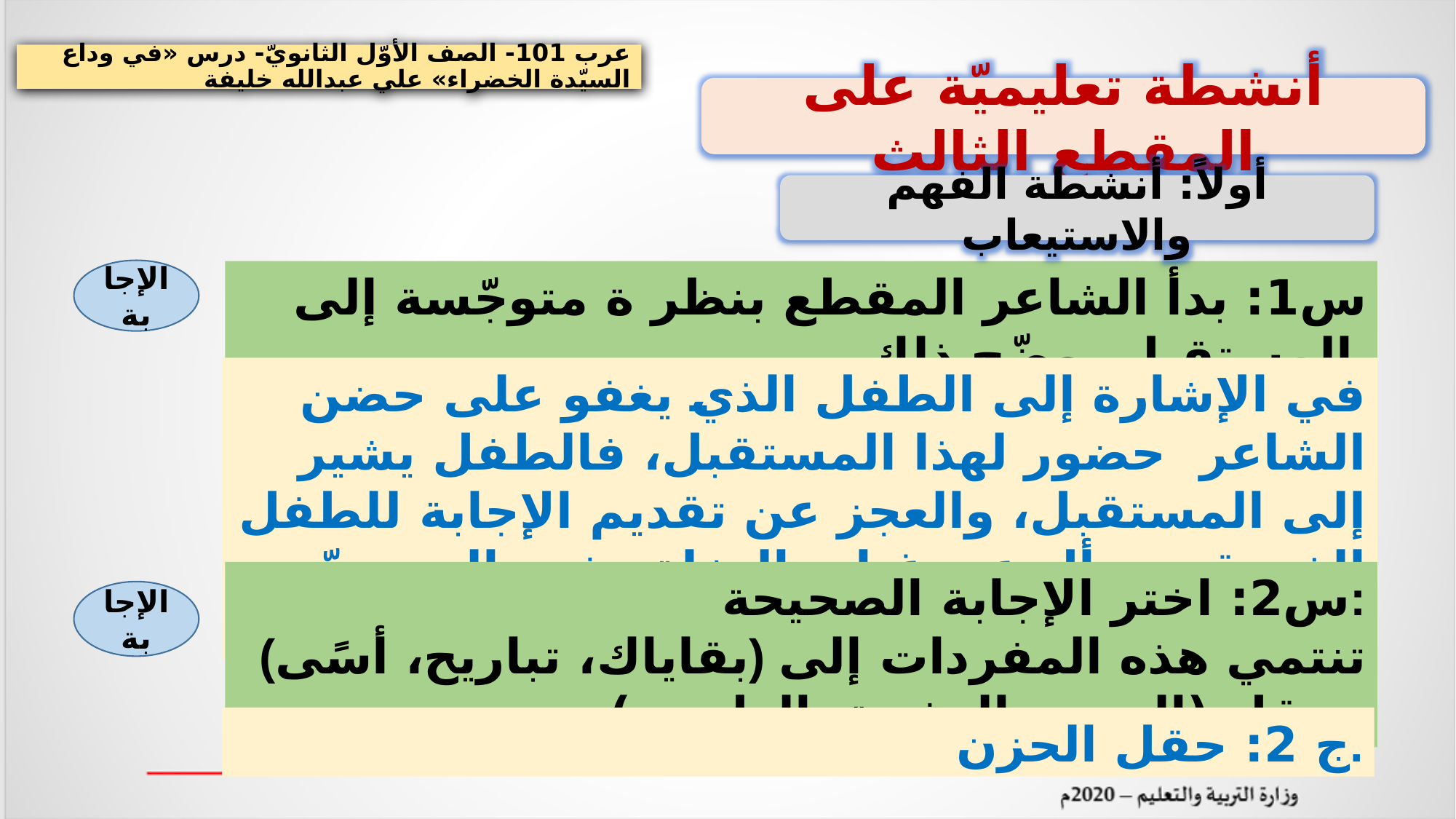

عرب 101- الصف الأوّل الثانويّ- درس «في وداع السيّدة الخضراء» علي عبدالله خليفة
أنشطة تعليميّة على المقطع الثالث
أولاً: أنشطة الفهم والاستيعاب
الإجابة
س1: بدأ الشاعر المقطع بنظر ة متوجّسة إلى المستقبل. وضّح ذلك.
في الإشارة إلى الطفل الذي يغفو على حضن الشاعر  حضور لهذا المستقبل، فالطفل يشير إلى المستقبل، والعجز عن تقديم الإجابة للطفل الذي قد يسأل عن غياب النخلة يشير إلى توجّس الشاعر  وخشيته من غيابها.
س2: اختر الإجابة الصحيحة:
(بقاياك، تباريح، أسًى) تنتمي هذه المفردات إلى حقل (الحزن، النشوة، الطموح).
الإجابة
ج 2: حقل الحزن.